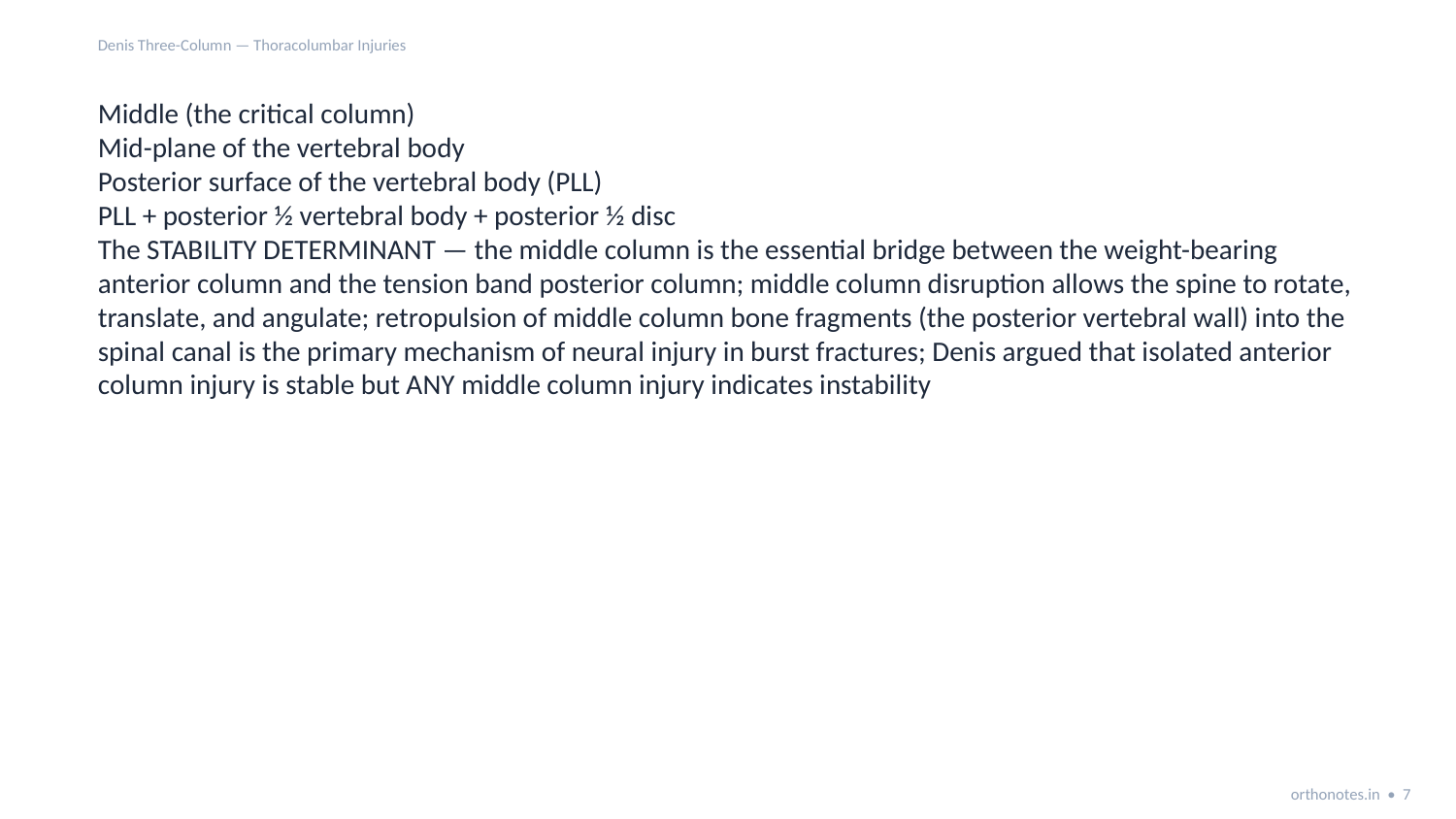

Denis Three-Column — Thoracolumbar Injuries
Middle (the critical column)
Mid-plane of the vertebral body
Posterior surface of the vertebral body (PLL)
PLL + posterior ½ vertebral body + posterior ½ disc
The STABILITY DETERMINANT — the middle column is the essential bridge between the weight-bearing anterior column and the tension band posterior column; middle column disruption allows the spine to rotate, translate, and angulate; retropulsion of middle column bone fragments (the posterior vertebral wall) into the spinal canal is the primary mechanism of neural injury in burst fractures; Denis argued that isolated anterior column injury is stable but ANY middle column injury indicates instability
orthonotes.in  •  7